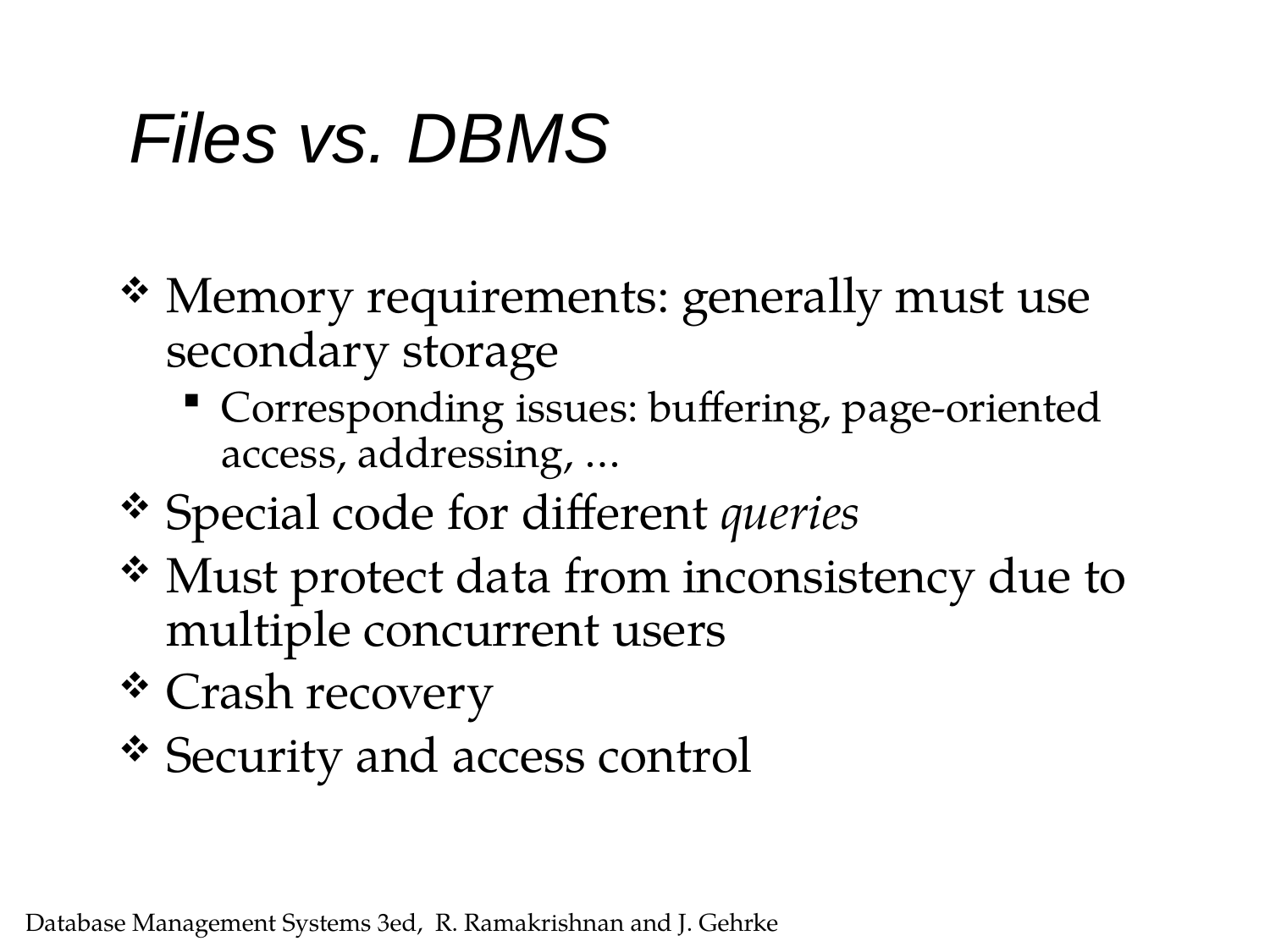

# Files vs. DBMS
Memory requirements: generally must use secondary storage
Corresponding issues: buffering, page-oriented access, addressing, …
Special code for different queries
Must protect data from inconsistency due to multiple concurrent users
Crash recovery
Security and access control